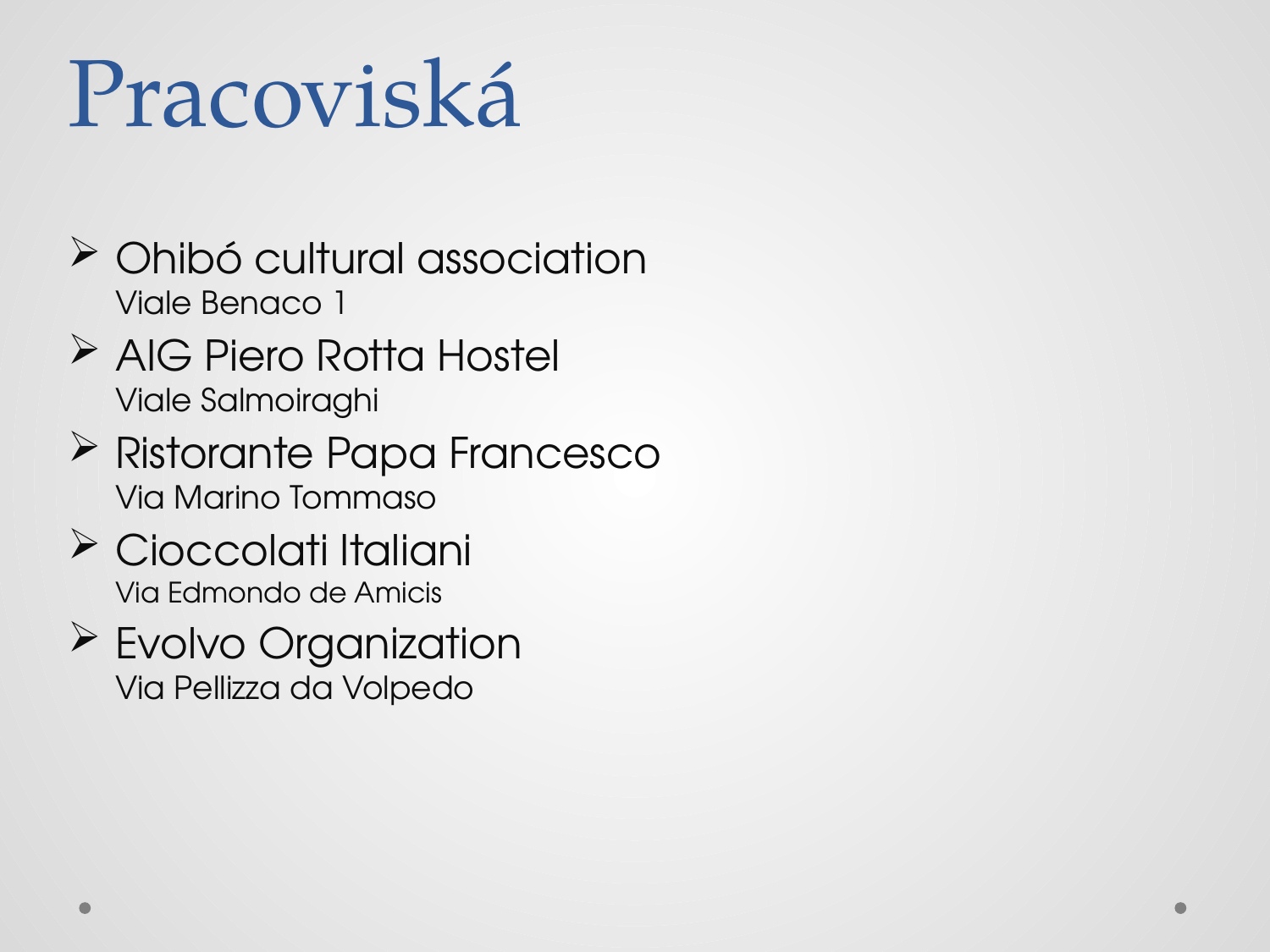

# Pracoviská

Ohibó cultural association
Viale Benaco 1
AIG Piero Rotta Hostel
Viale Salmoiraghi
Ristorante Papa Francesco
Via Marino Tommaso
Cioccolati Italiani
Via Edmondo de Amicis
Evolvo Organization
Via Pellizza da Volpedo